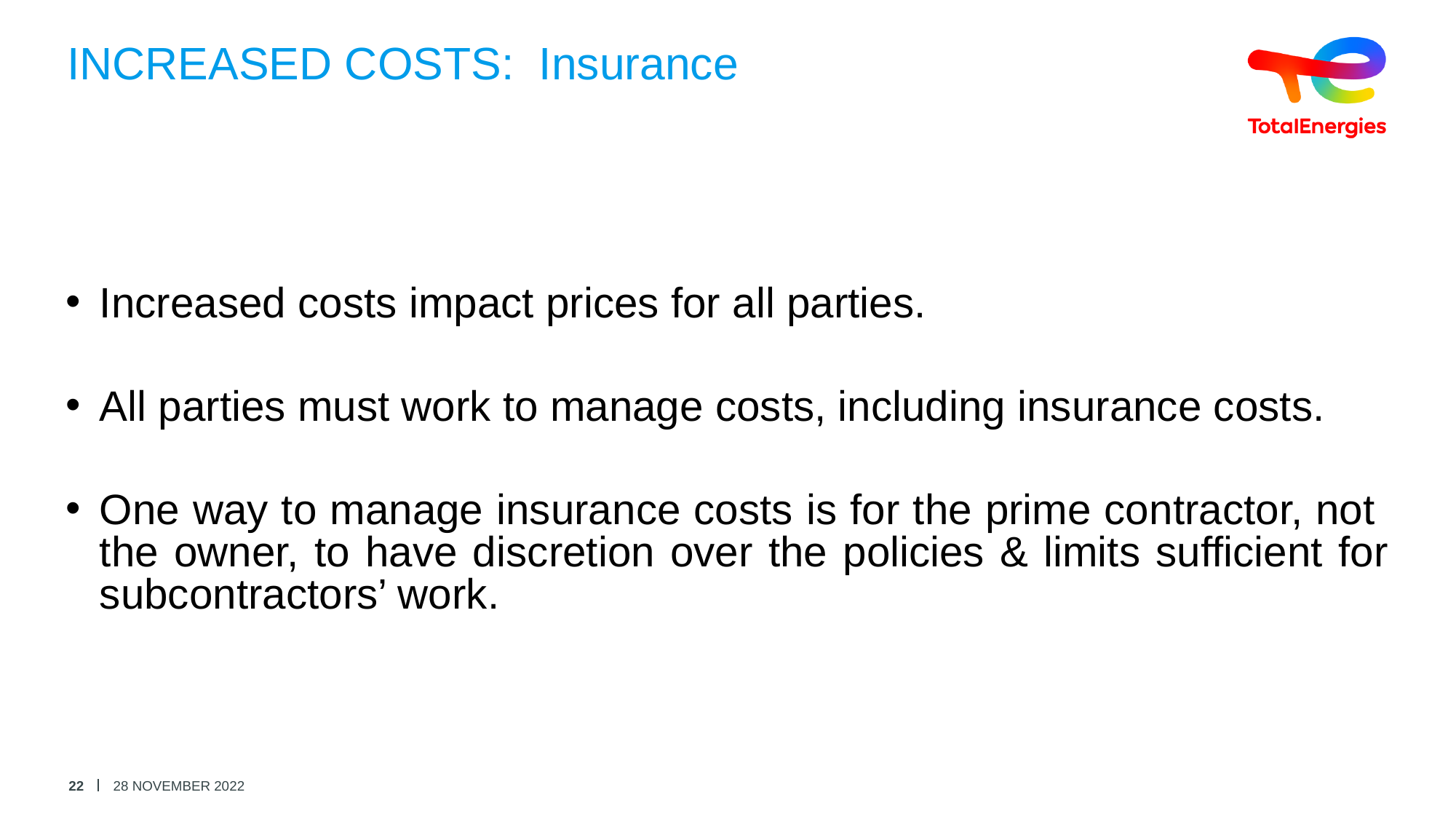

# INCREASED COSTS:  Insurance

Increased costs impact prices for all parties.

All parties must work to manage costs, including insurance costs.

One way to manage insurance costs is for the prime contractor, not  the owner, to have discretion over the policies & limits sufficient for subcontractors’ work.

22
28 NOVEMBER 2022